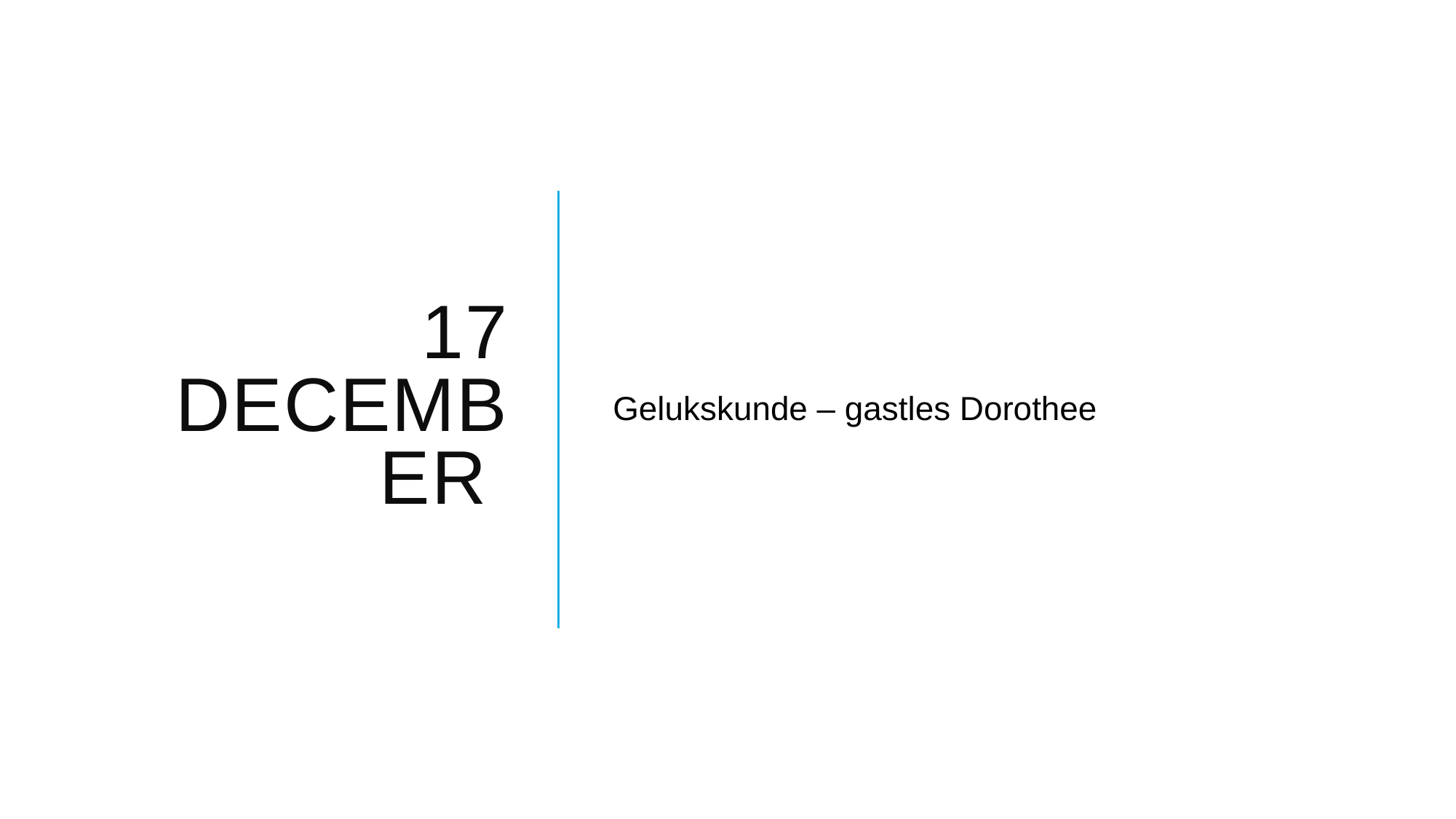

# 17 december
Gelukskunde – gastles Dorothee